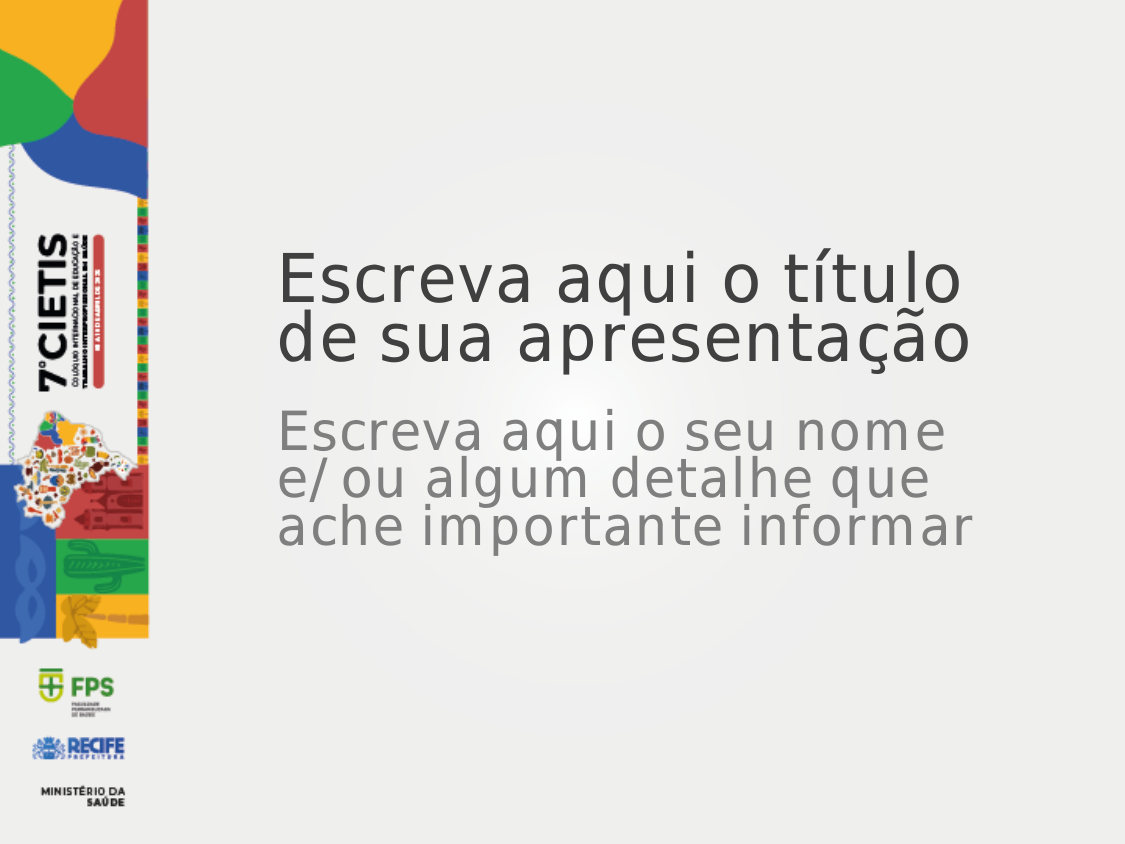

Escreva aqui o título
de sua apresentação
Escreva aqui o seu nome
e/ou algum detalhe que
ache importante informar